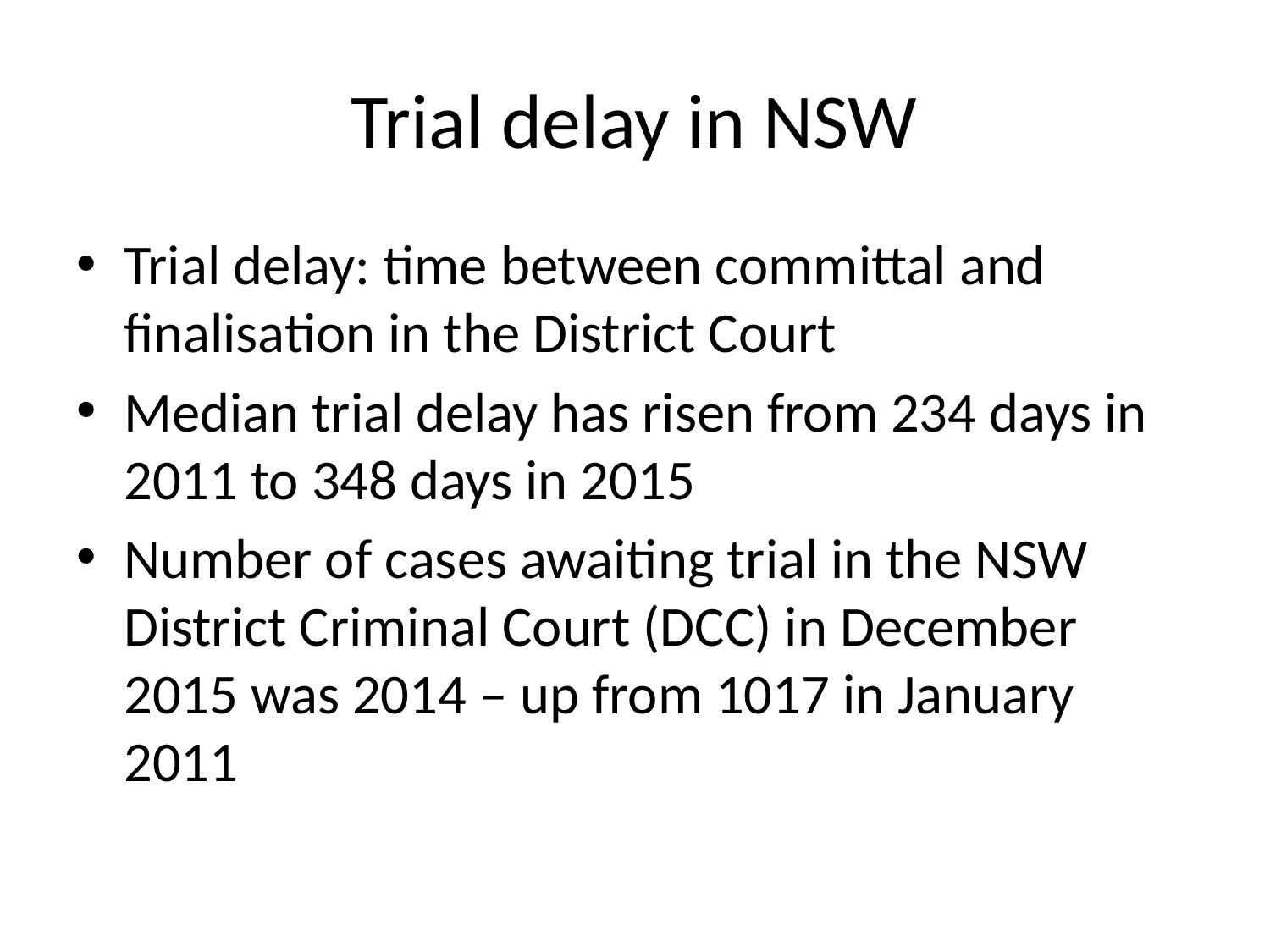

# Trial delay in NSW
Trial delay: time between committal and finalisation in the District Court
Median trial delay has risen from 234 days in 2011 to 348 days in 2015
Number of cases awaiting trial in the NSW District Criminal Court (DCC) in December 2015 was 2014 – up from 1017 in January 2011